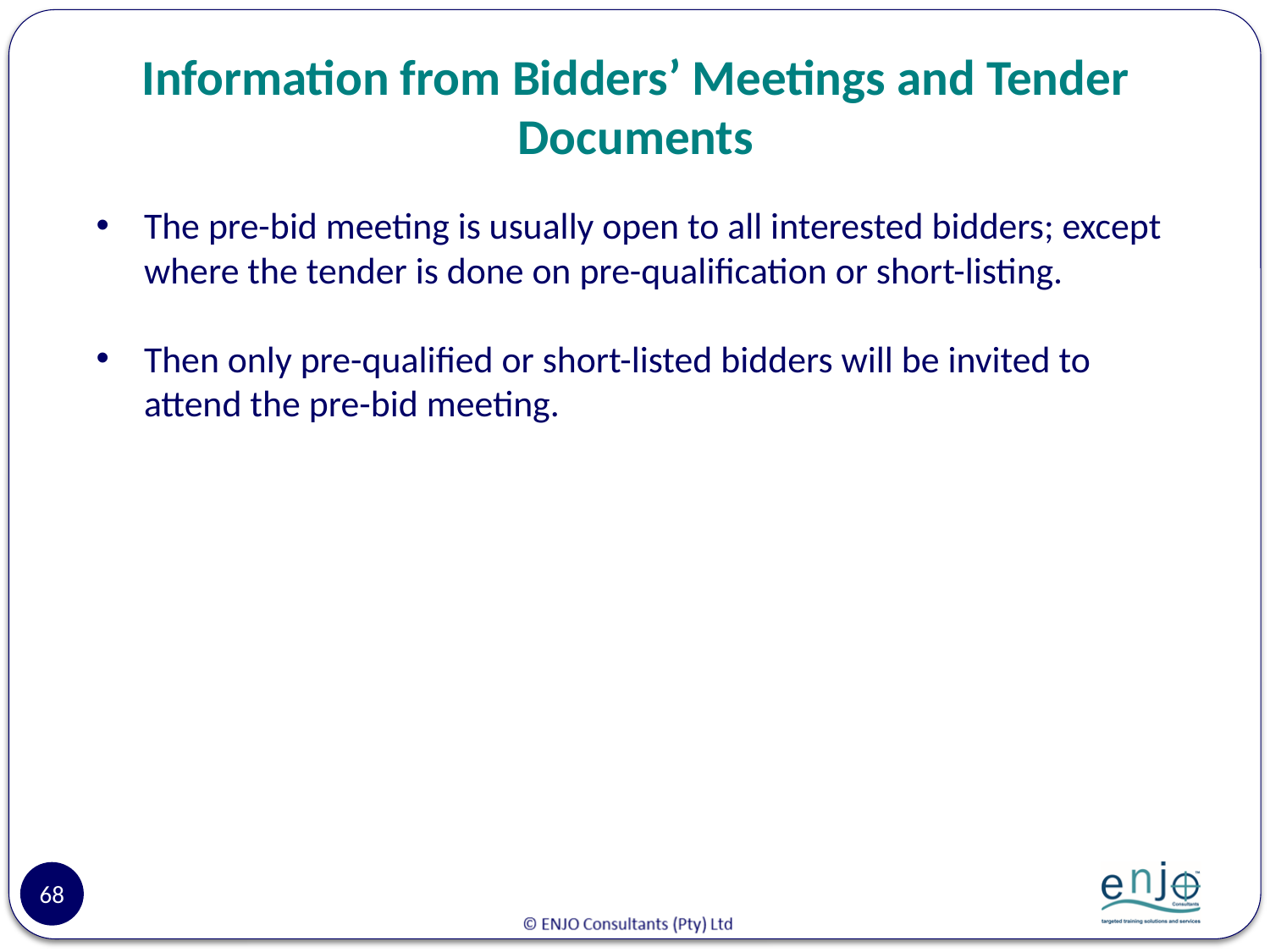

# Information from Bidders’ Meetings and Tender Documents

The pre-bid meeting is usually open to all interested bidders; except where the tender is done on pre-qualification or short-listing.

Then only pre-qualified or short-listed bidders will be invited to attend the pre-bid meeting.

68